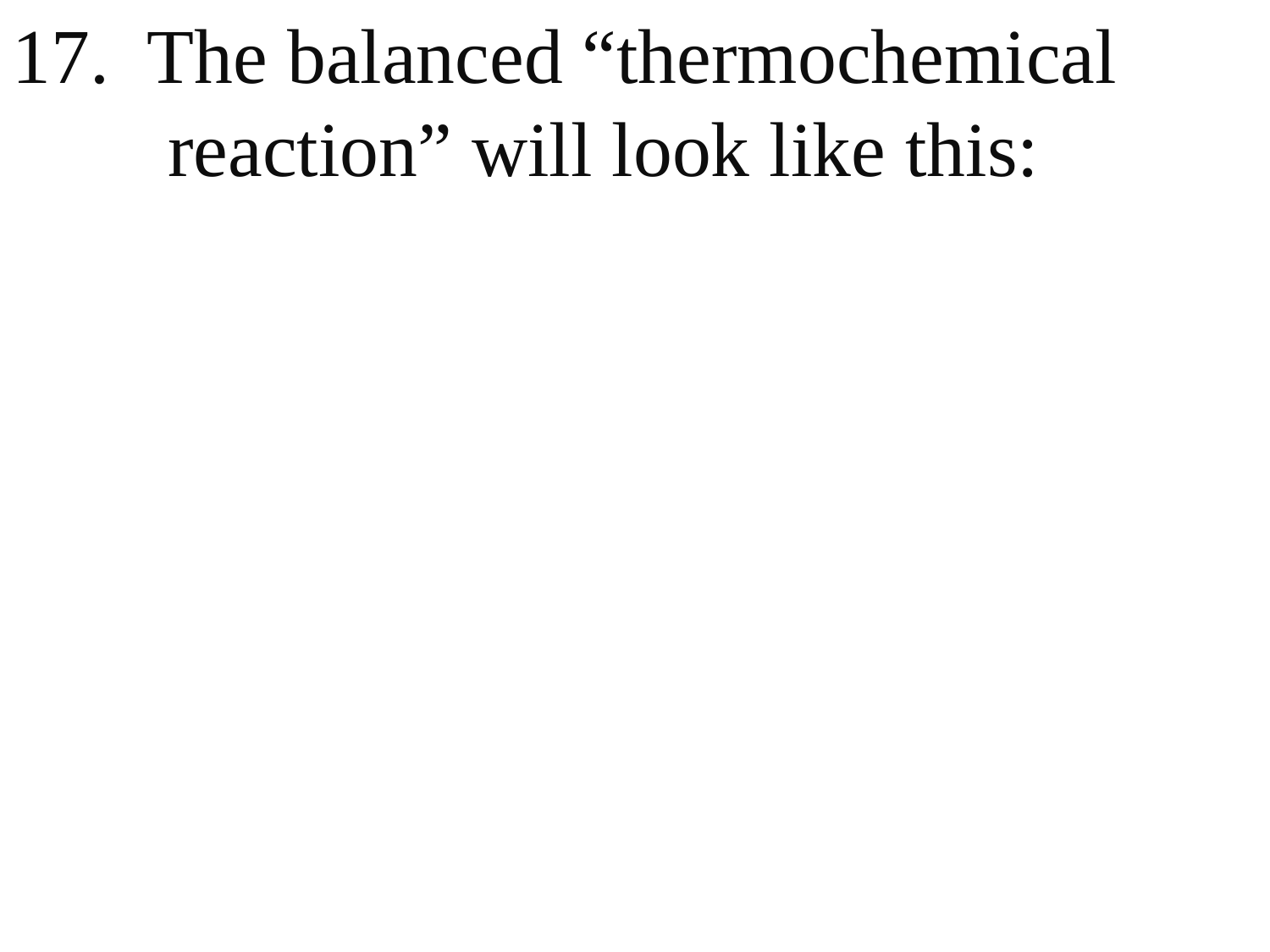

17.  The balanced “thermochemical
        reaction” will look like this: